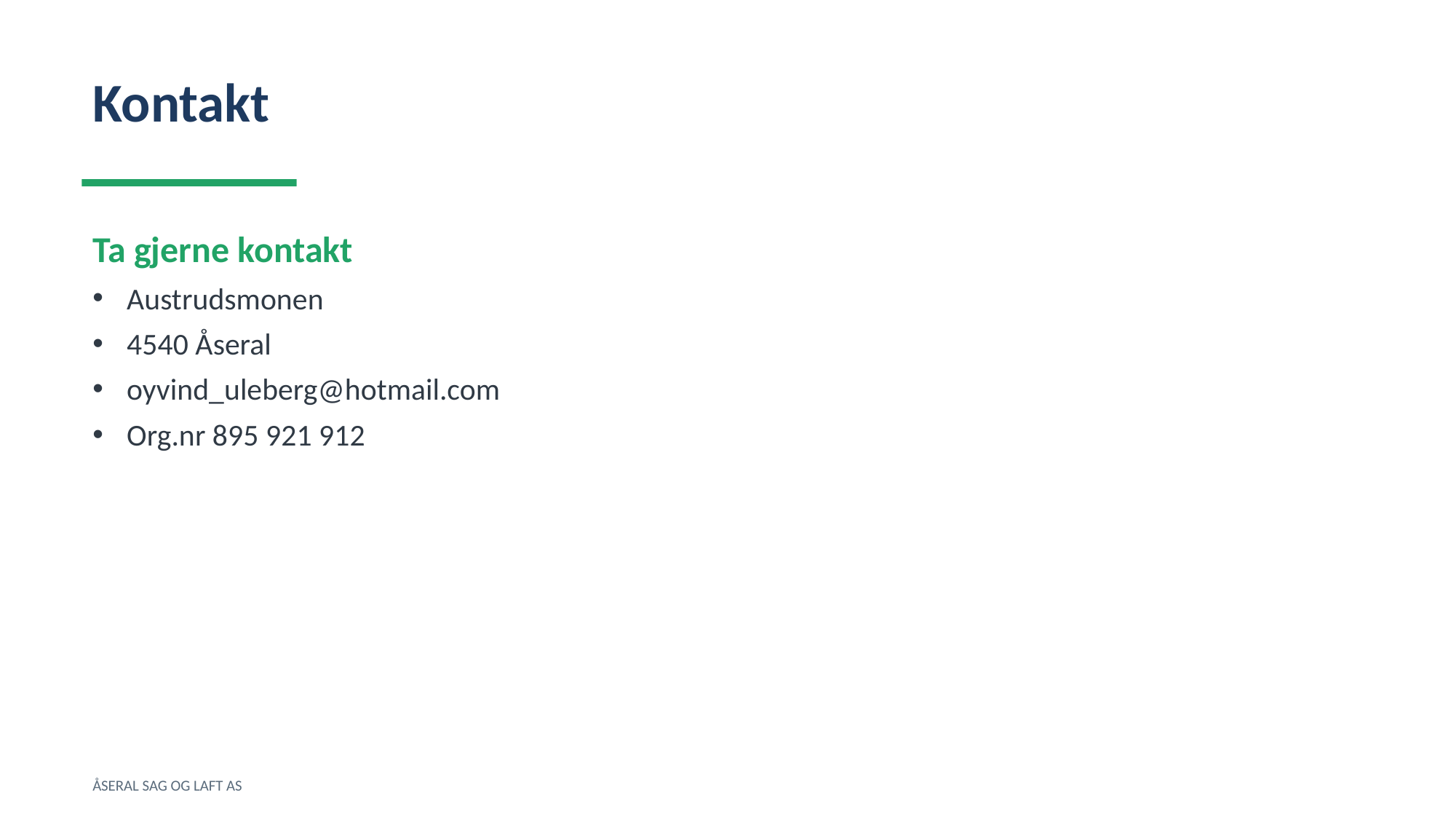

Kontakt

Ta gjerne kontakt
Austrudsmonen
4540 Åseral
oyvind_uleberg@hotmail.com
Org.nr 895 921 912
ÅSERAL SAG OG LAFT AS